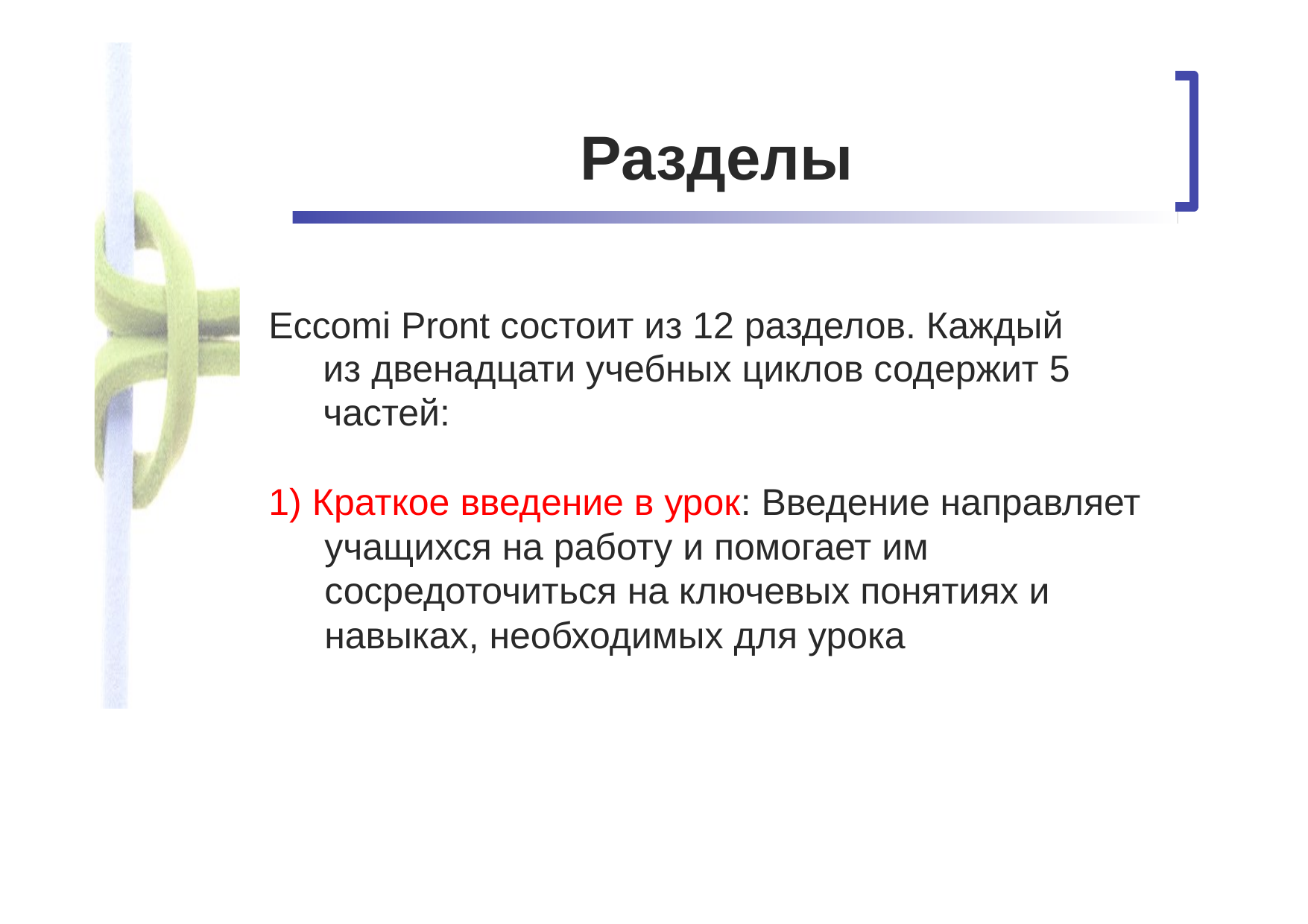

# Разделы
Eccomi Pront состоит из 12 разделов. Каждый из двенадцати учебных циклов содержит 5 частей:

1) Краткое введение в урок: Введение направляет учащихся на работу и помогает им сосредоточиться на ключевых понятиях и навыках, необходимых для урока